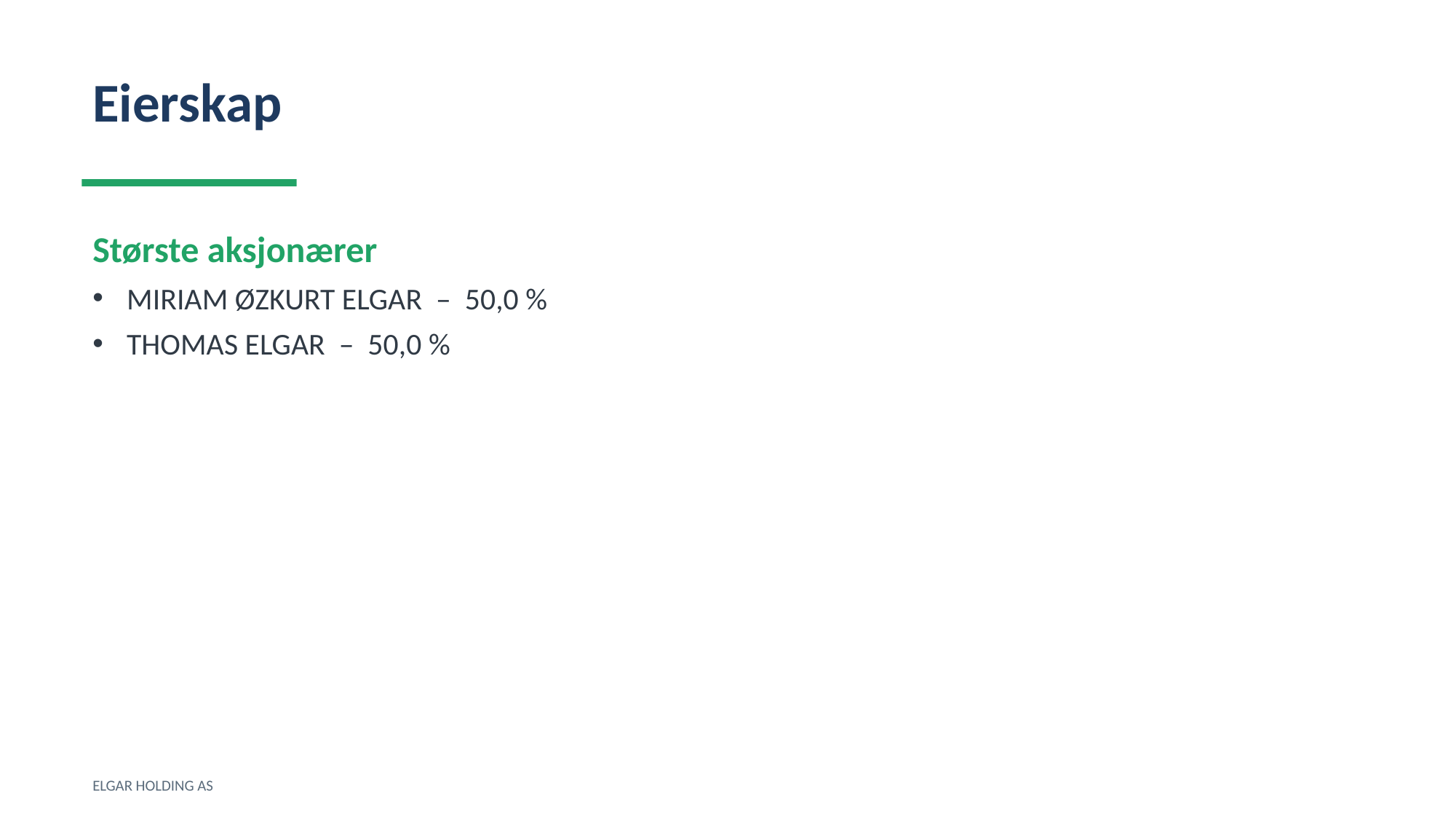

Eierskap

Største aksjonærer
MIRIAM ØZKURT ELGAR  –  50,0 %
THOMAS ELGAR  –  50,0 %
ELGAR HOLDING AS